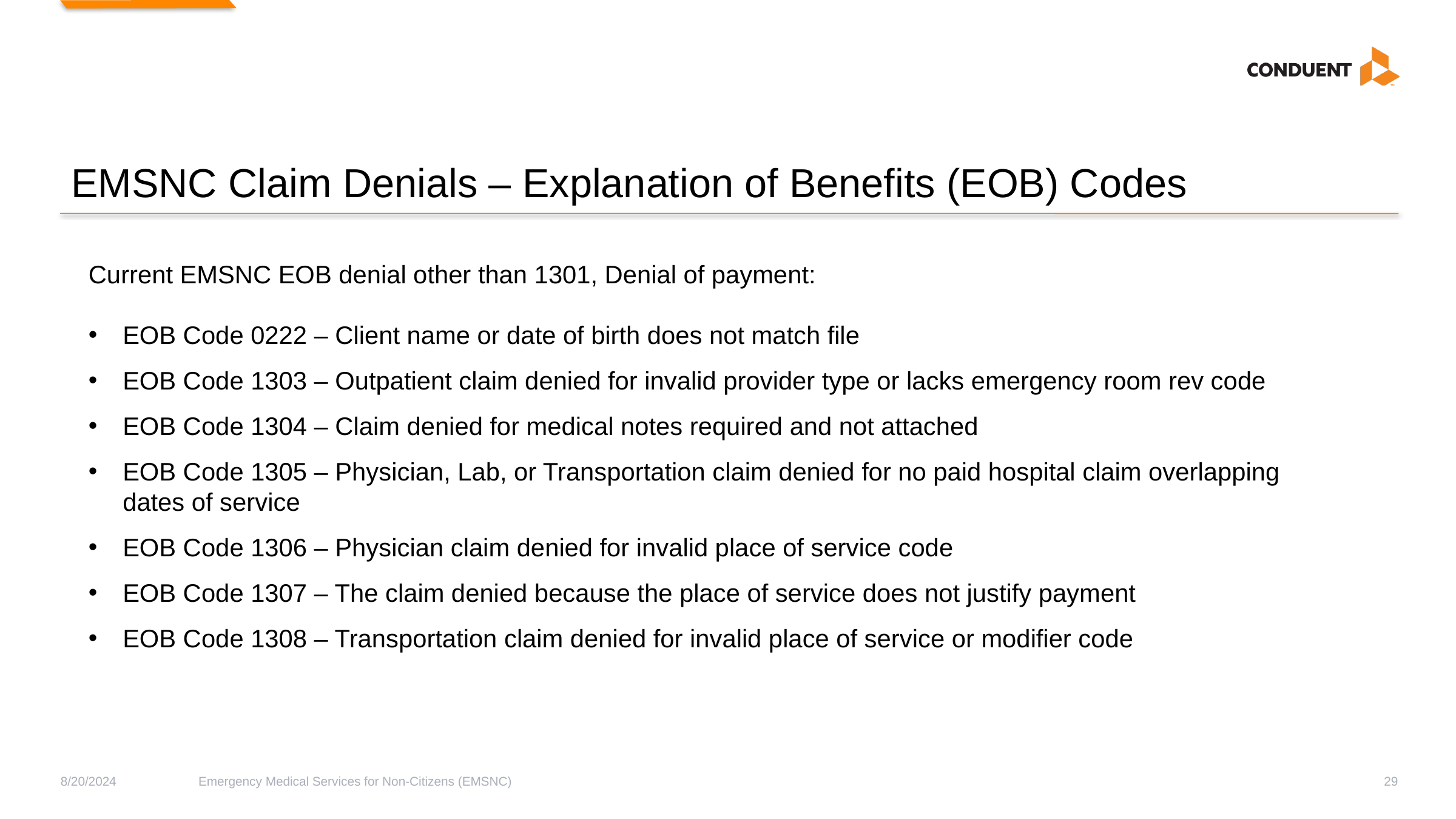

# EMSNC Claim Denials – Explanation of Benefits (EOB) Codes

Current EMSNC EOB denial other than 1301, Denial of payment:
EOB Code 0222 – Client name or date of birth does not match file
EOB Code 1303 – Outpatient claim denied for invalid provider type or lacks emergency room rev code
EOB Code 1304 – Claim denied for medical notes required and not attached
EOB Code 1305 – Physician, Lab, or Transportation claim denied for no paid hospital claim overlapping dates of service
EOB Code 1306 – Physician claim denied for invalid place of service code
EOB Code 1307 – The claim denied because the place of service does not justify payment
EOB Code 1308 – Transportation claim denied for invalid place of service or modifier code

8/20/2024
Emergency Medical Services for Non-Citizens (EMSNC)
29